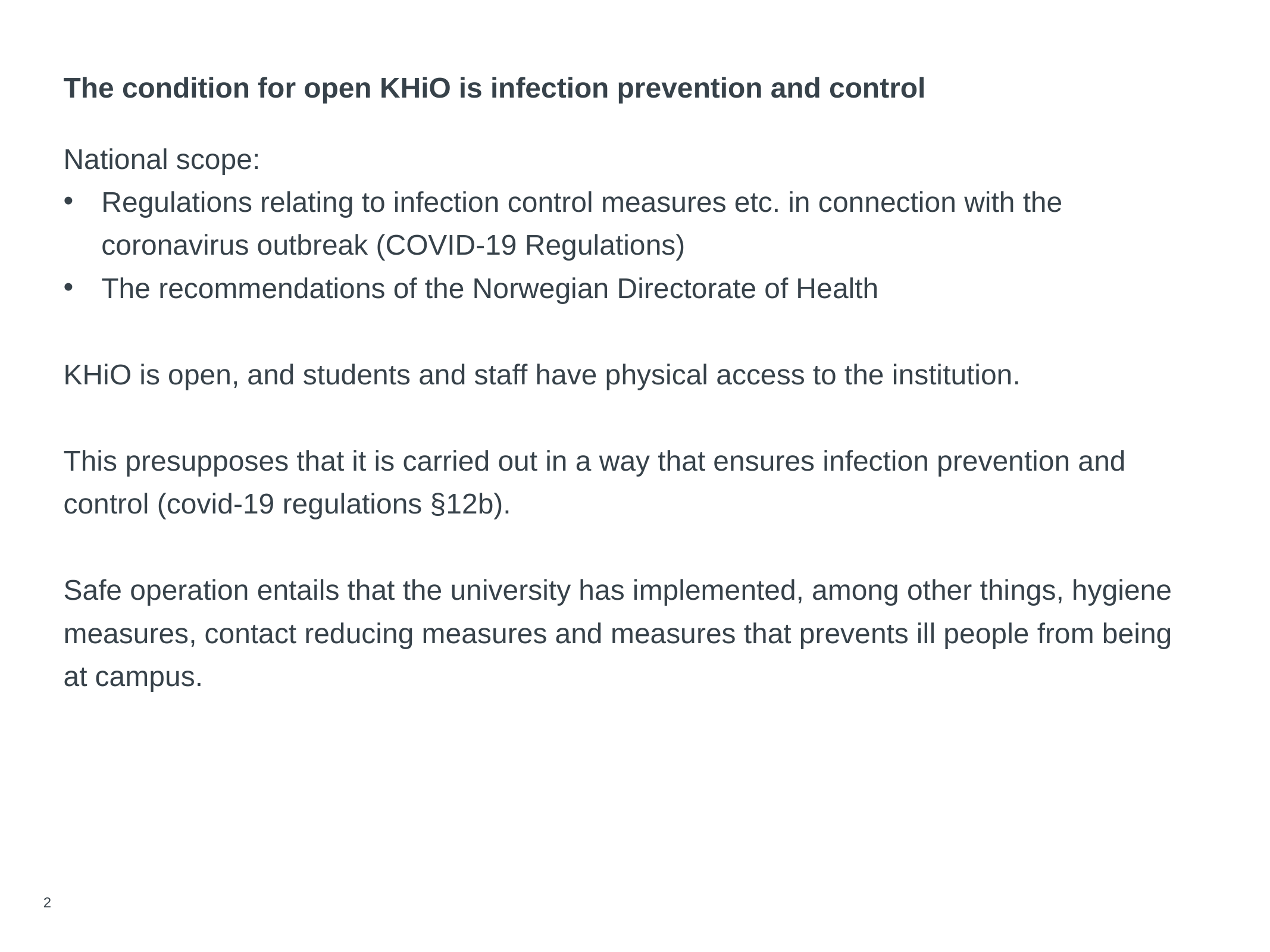

# The condition for open KHiO is infection prevention and control
National scope:
Regulations relating to infection control measures etc. in connection with the coronavirus outbreak (COVID-19 Regulations)
The recommendations of the Norwegian Directorate of Health

KHiO is open, and students and staff have physical access to the institution.

This presupposes that it is carried out in a way that ensures infection prevention and control (covid-19 regulations §12b).

Safe operation entails that the university has implemented, among other things, hygiene measures, contact reducing measures and measures that prevents ill people from being at campus.

2